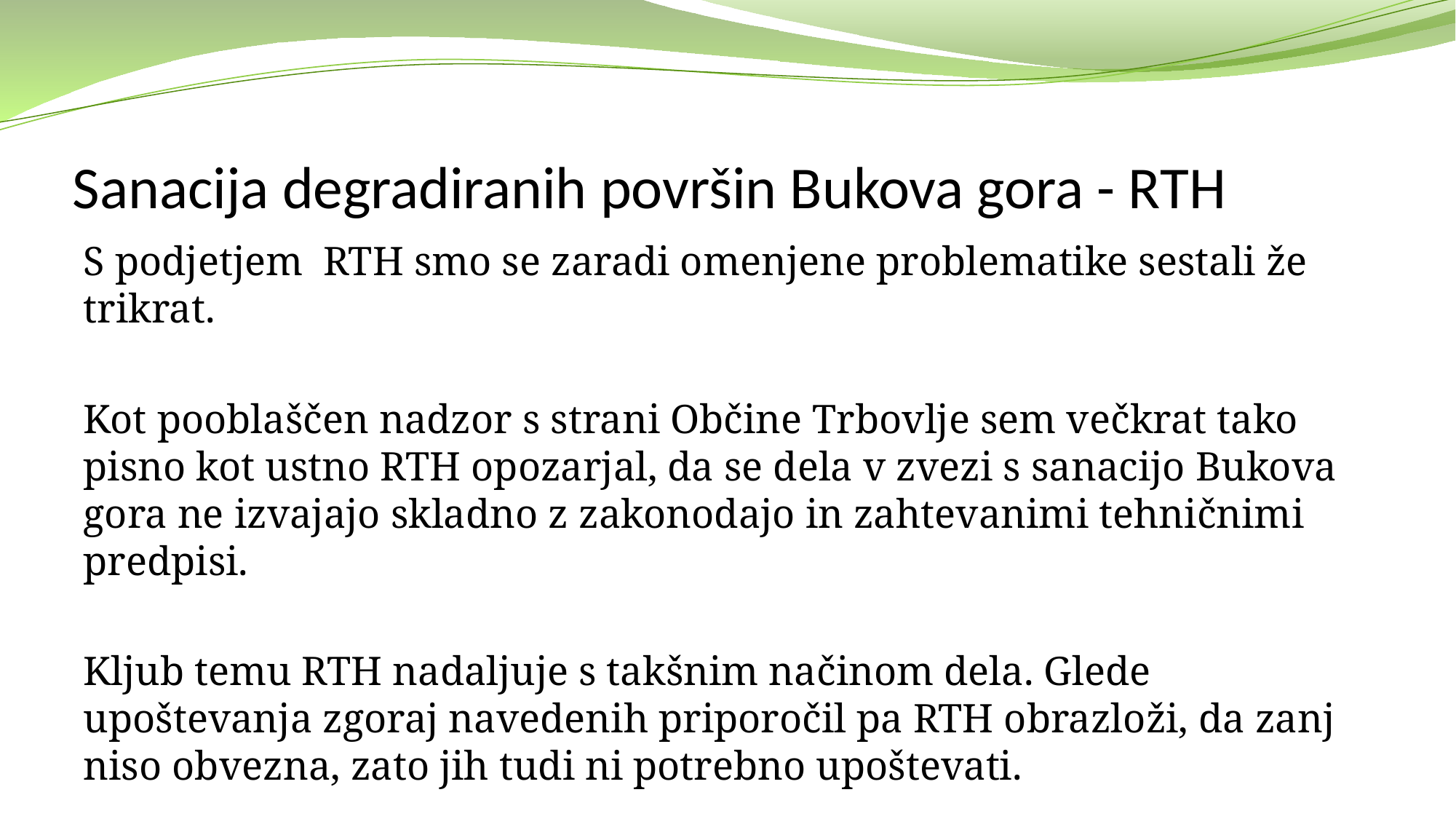

# Sanacija degradiranih površin Bukova gora - RTH
S podjetjem  RTH smo se zaradi omenjene problematike sestali že trikrat.

Kot pooblaščen nadzor s strani Občine Trbovlje sem večkrat tako pisno kot ustno RTH opozarjal, da se dela v zvezi s sanacijo Bukova gora ne izvajajo skladno z zakonodajo in zahtevanimi tehničnimi predpisi.

Kljub temu RTH nadaljuje s takšnim načinom dela. Glede upoštevanja zgoraj navedenih priporočil pa RTH obrazloži, da zanj niso obvezna, zato jih tudi ni potrebno upoštevati.